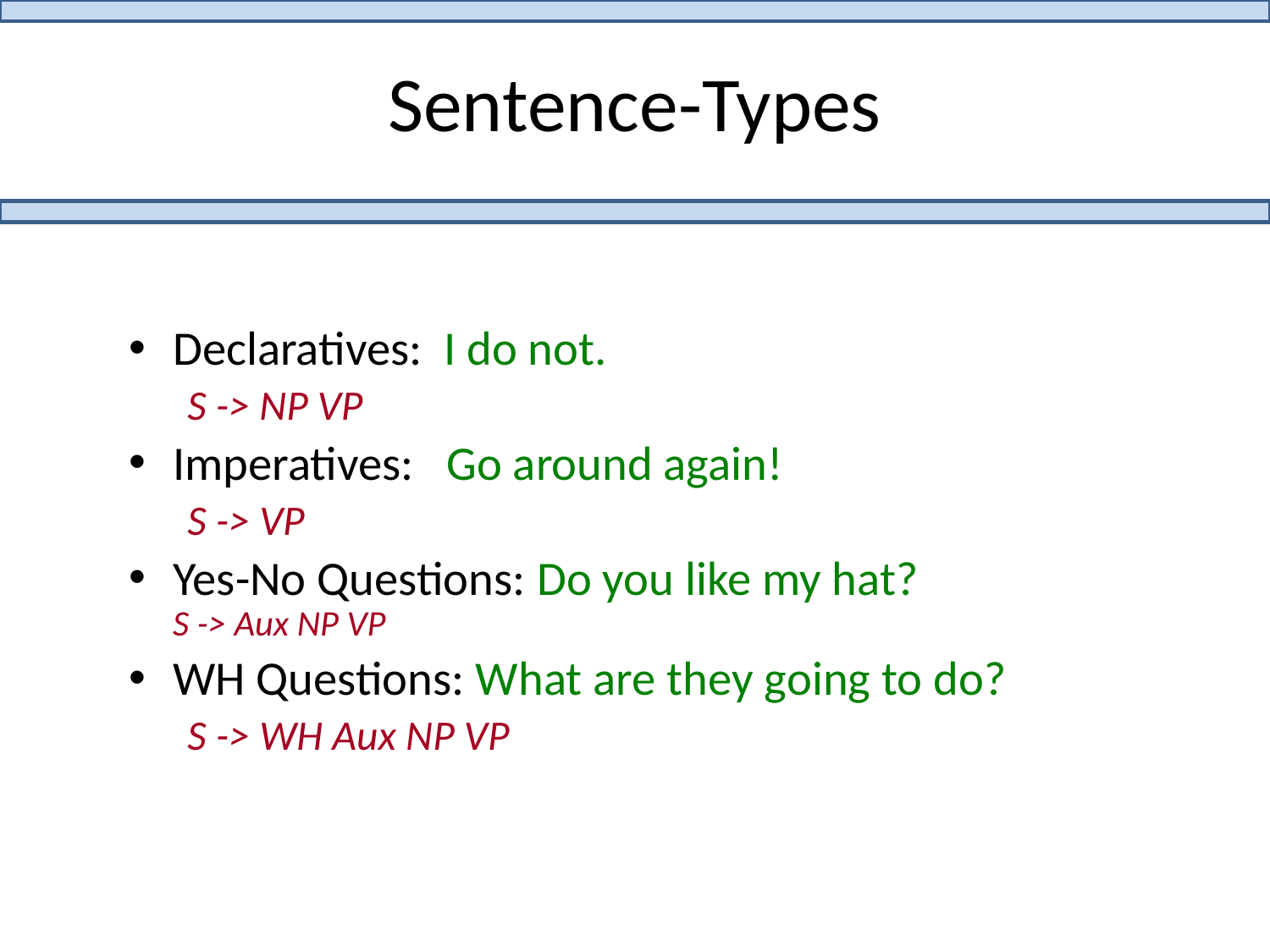

# Sentence-Types
Declaratives:  I do not.
S -> NP VP
Imperatives:   Go around again!
S -> VP
Yes-No Questions: Do you like my hat?
S -> Aux NP VP
WH Questions: What are they going to do?
S -> WH Aux NP VP